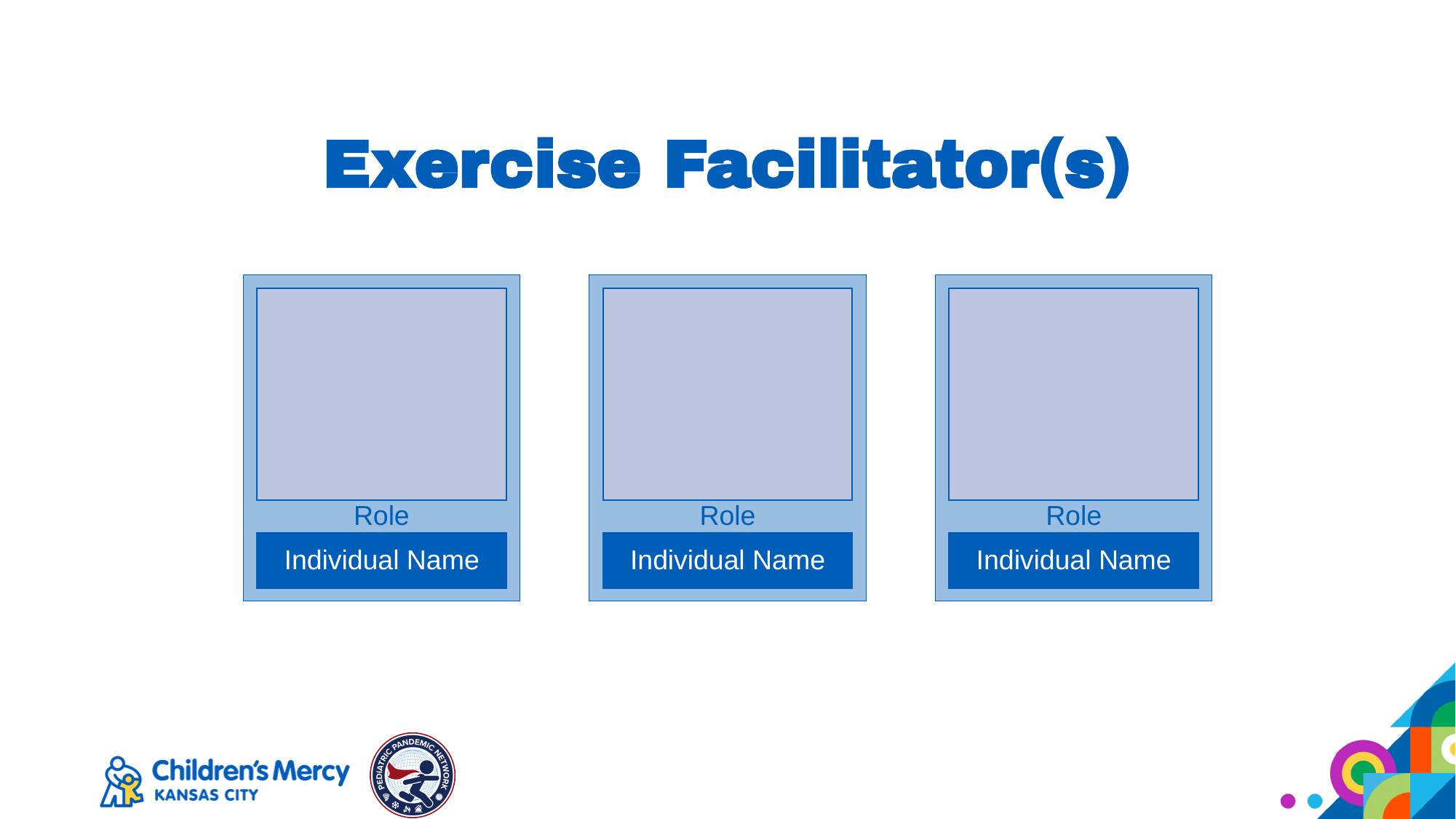

# Exercise Facilitator(s)
Individual Name
Role
Individual Name
Role
Individual Name
Role
7